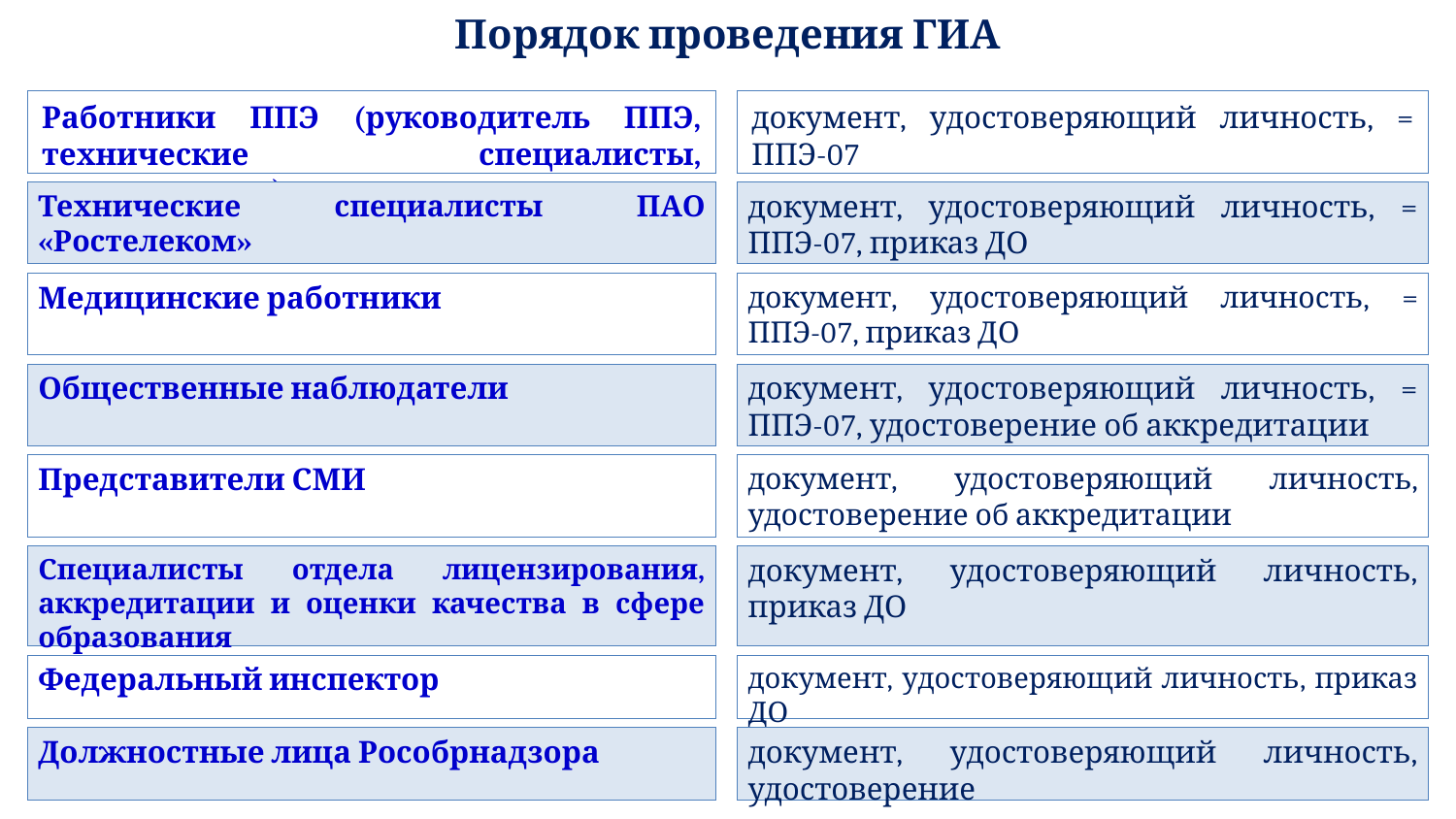

Порядок проведения ГИА
Работники ППЭ (руководитель ППЭ, технические специалисты, организаторы)
документ, удостоверяющий личность, = ППЭ-07
Технические специалисты ПАО «Ростелеком»
документ, удостоверяющий личность, = ППЭ-07, приказ ДО
Медицинские работники
документ, удостоверяющий личность, = ППЭ-07, приказ ДО
Общественные наблюдатели
документ, удостоверяющий личность, = ППЭ-07, удостоверение об аккредитации
Представители СМИ
документ, удостоверяющий личность, удостоверение об аккредитации
Специалисты отдела лицензирования, аккредитации и оценки качества в сфере образования
документ, удостоверяющий личность, приказ ДО
Федеральный инспектор
документ, удостоверяющий личность, приказ ДО
Должностные лица Рособрнадзора
документ, удостоверяющий личность, удостоверение